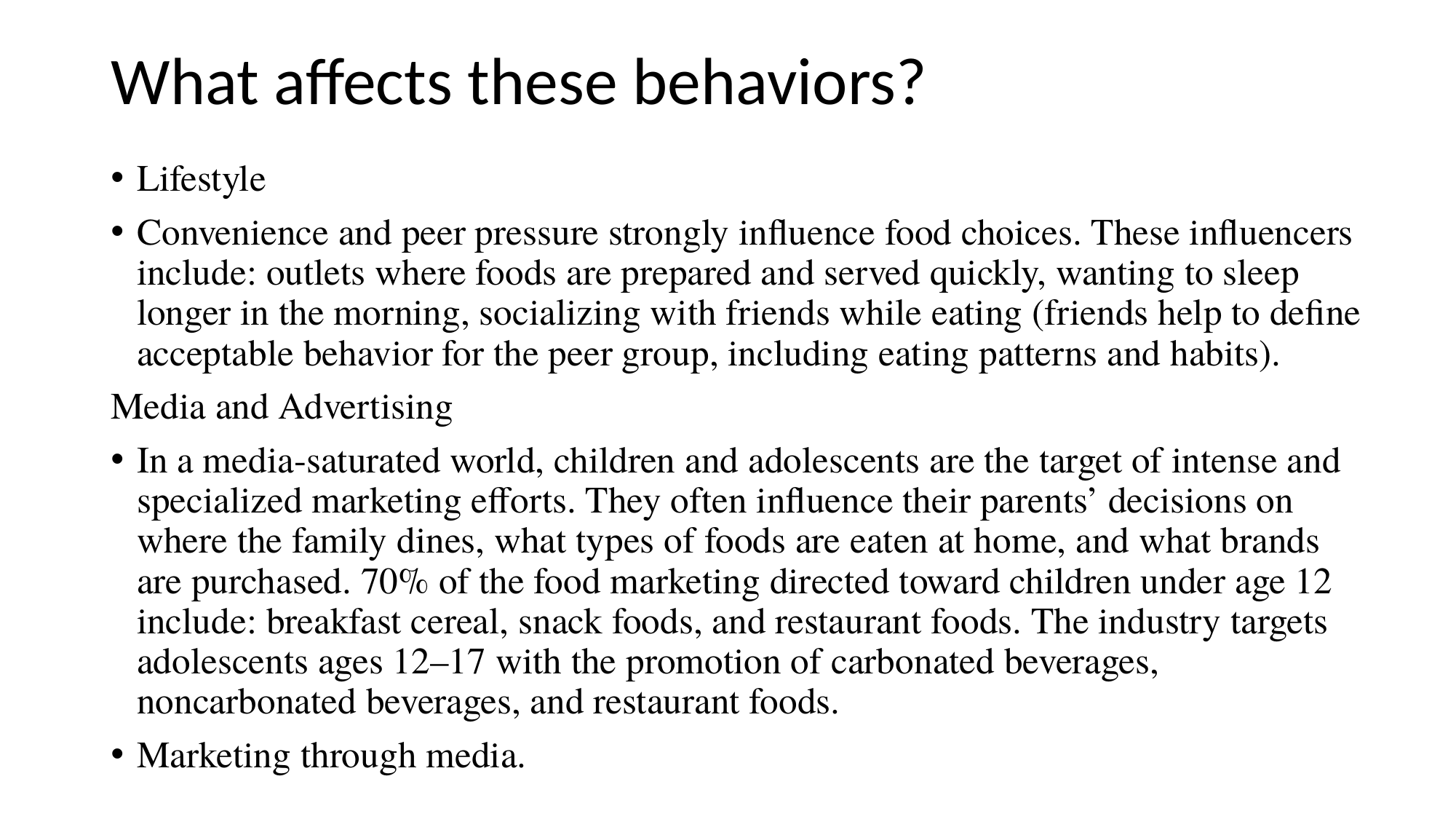

# What affects these behaviors?
Lifestyle
Convenience and peer pressure strongly influence food choices. These influencers include: outlets where foods are prepared and served quickly, wanting to sleep longer in the morning, socializing with friends while eating (friends help to define acceptable behavior for the peer group, including eating patterns and habits).
Media and Advertising
In a media-saturated world, children and adolescents are the target of intense and specialized marketing efforts. They often influence their parents’ decisions on where the family dines, what types of foods are eaten at home, and what brands are purchased. 70% of the food marketing directed toward children under age 12 include: breakfast cereal, snack foods, and restaurant foods. The industry targets adolescents ages 12–17 with the promotion of carbonated beverages, noncarbonated beverages, and restaurant foods.
Marketing through media.